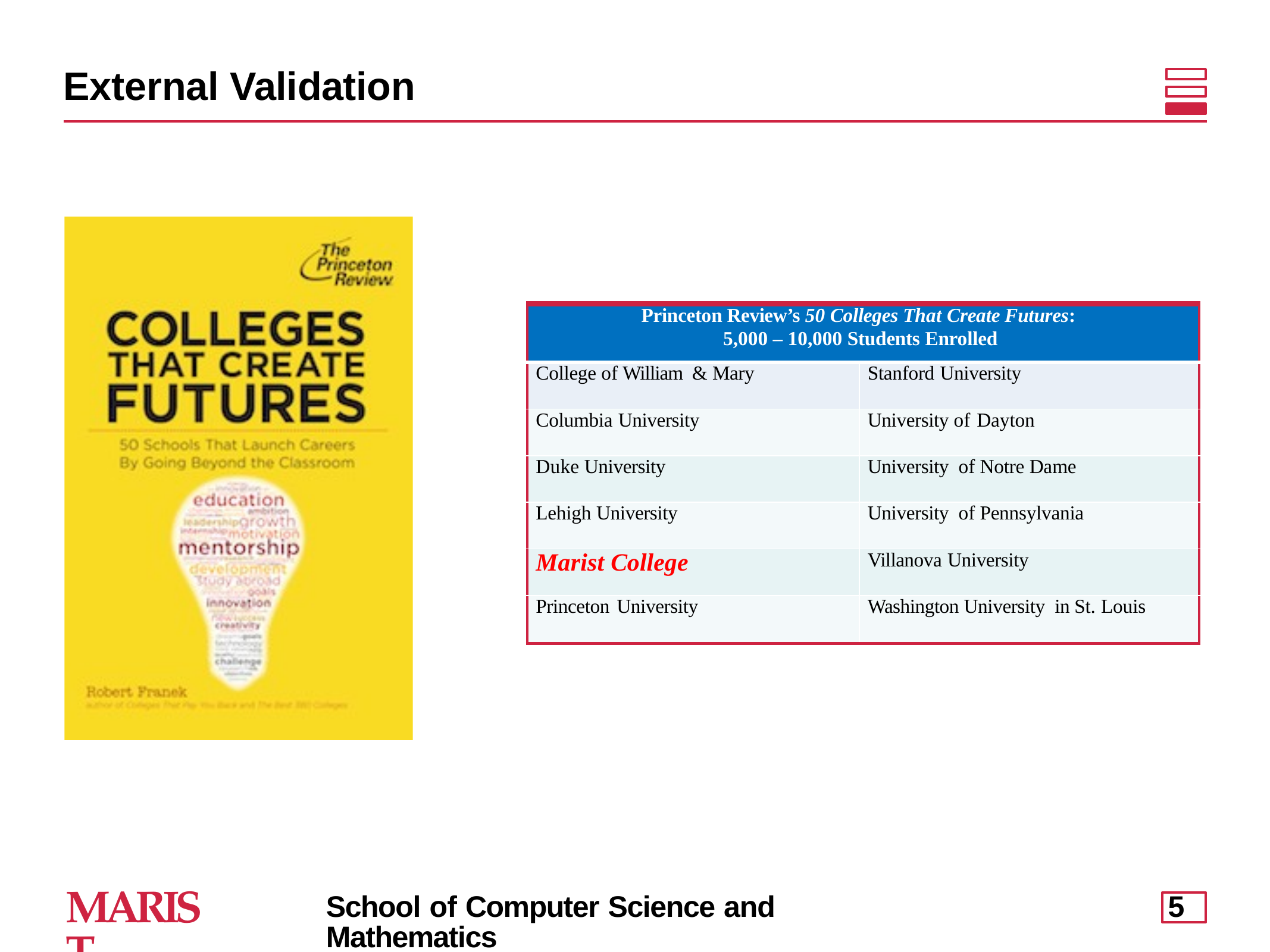

# External Validation

| Princeton Review’s 50 Colleges That Create Futures: 5,000 – 10,000 Students Enrolled |  |
| --- | --- |
| College of William & Mary | Stanford University |
| Columbia University | University of Dayton |
| Duke University | University of Notre Dame |
| Lehigh University | University of Pennsylvania |
| Marist College | Villanova University |
| Princeton University | Washington University in St. Louis |
MARIST
School of Computer Science and Mathematics
5